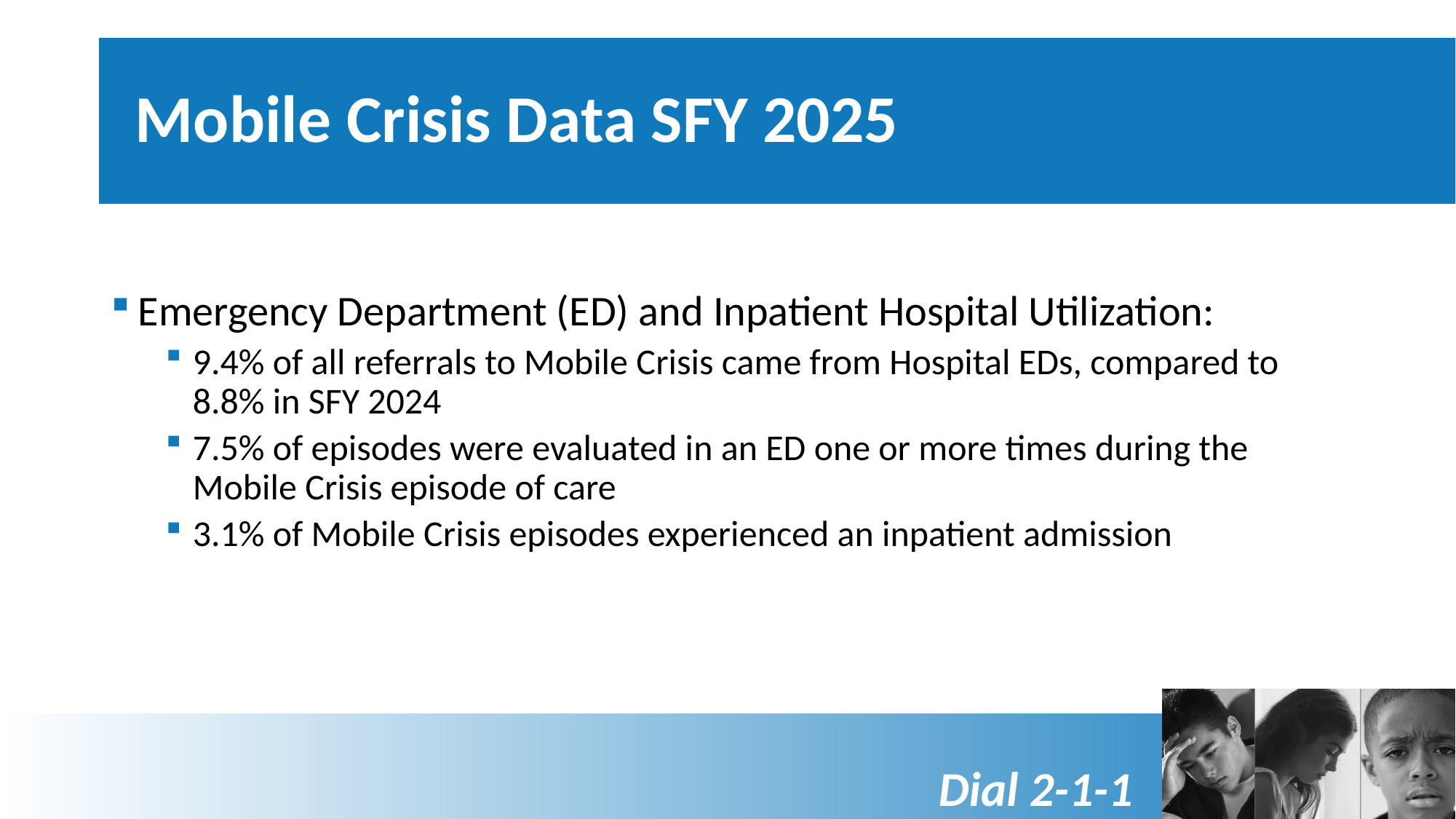

# Mobile Crisis Data SFY 2025

Emergency Department (ED) and Inpatient Hospital Utilization:
9.4% of all referrals to Mobile Crisis came from Hospital EDs, compared to 8.8% in SFY 2024
7.5% of episodes were evaluated in an ED one or more times during the Mobile Crisis episode of care
3.1% of Mobile Crisis episodes experienced an inpatient admission